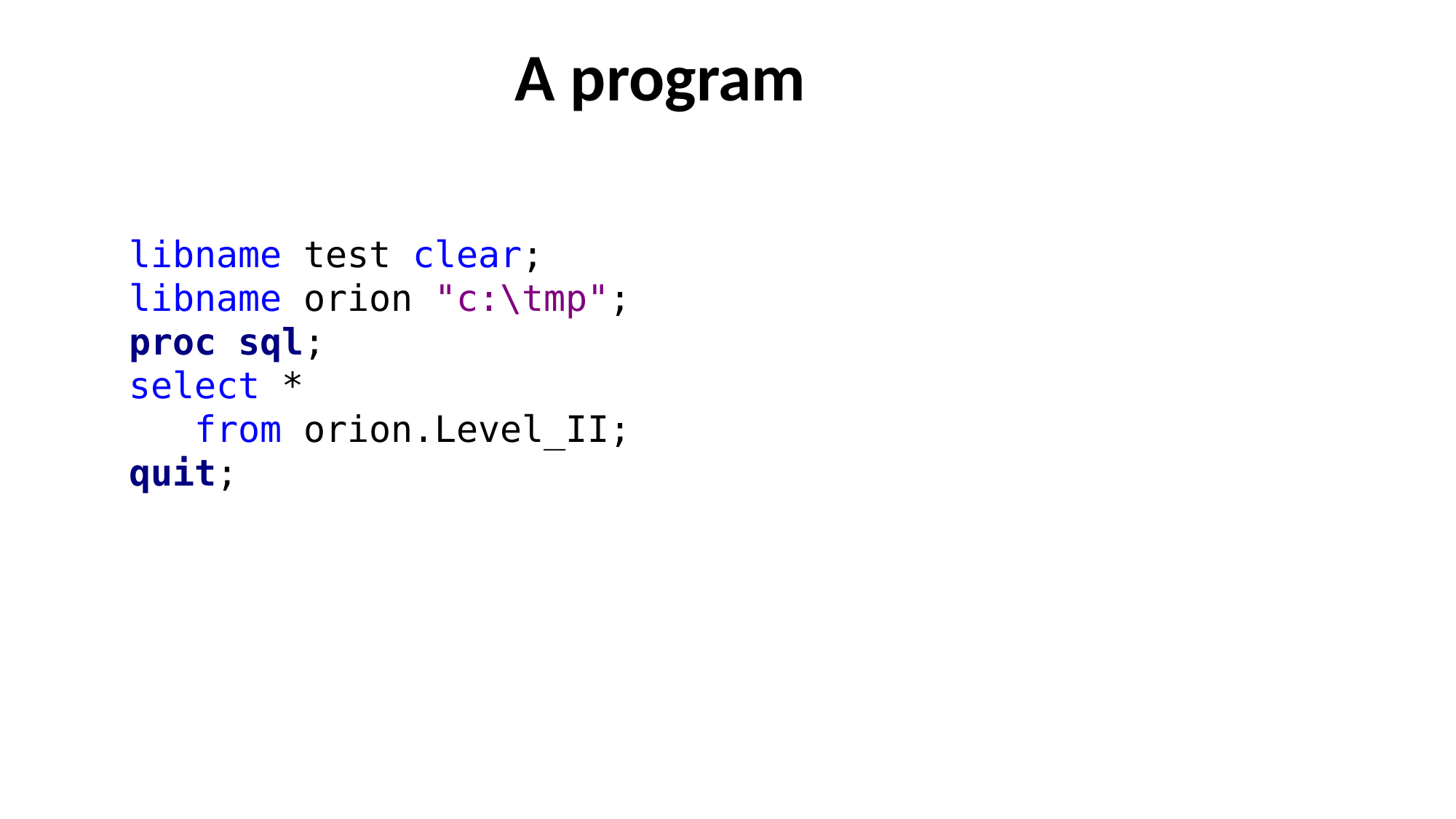

# A program
libname test clear;
libname orion "c:\tmp";
proc sql;
select *
   from orion.Level_II;
quit;